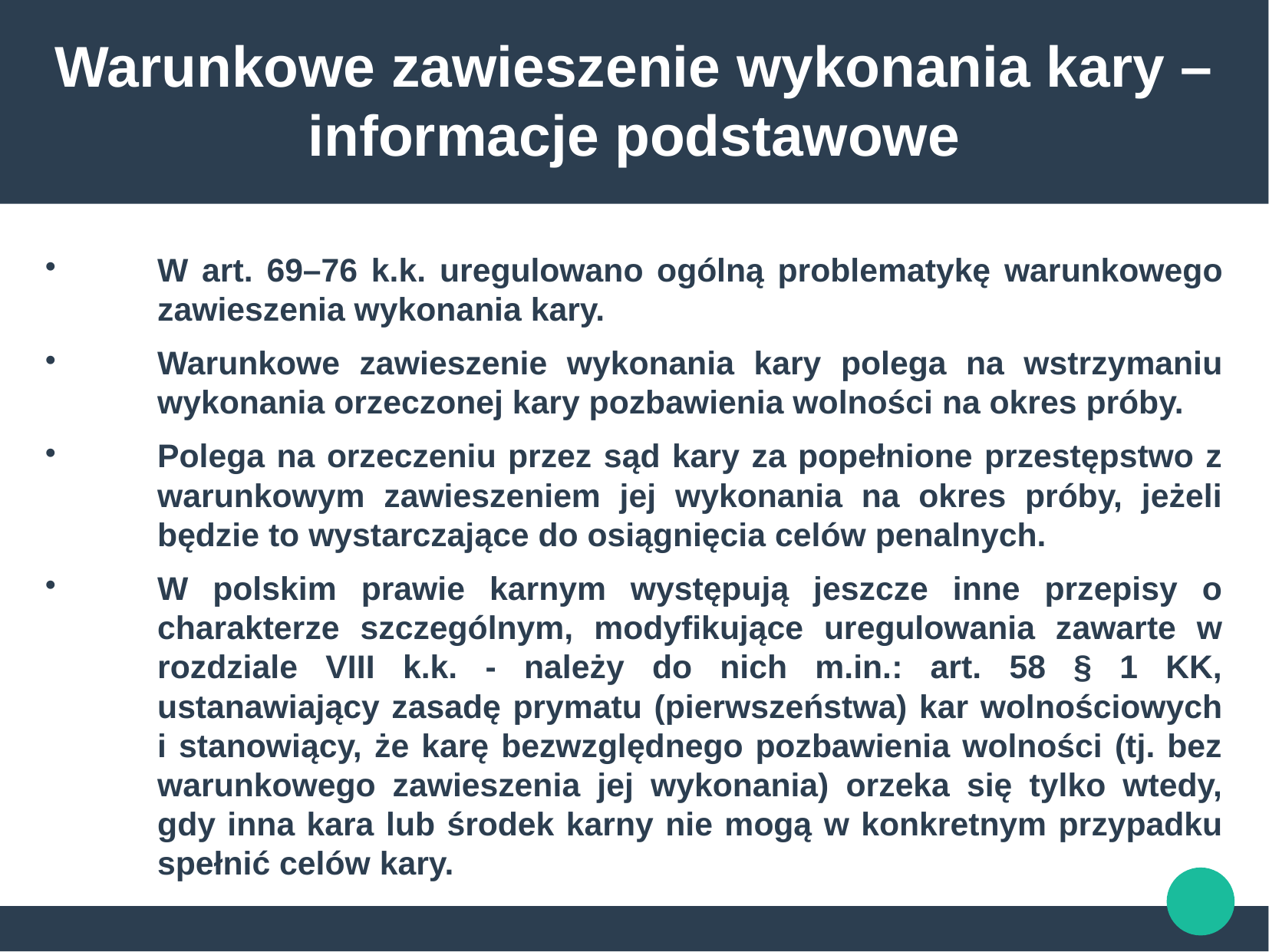

Warunkowe zawieszenie wykonania kary – informacje podstawowe
W art. 69–76 k.k. uregulowano ogólną problematykę warunkowego zawieszenia wykonania kary.
Warunkowe zawieszenie wykonania kary polega na wstrzymaniu wykonania orzeczonej kary pozbawienia wolności na okres próby.
Polega na orzeczeniu przez sąd kary za popełnione przestępstwo z warunkowym zawieszeniem jej wykonania na okres próby, jeżeli będzie to wystarczające do osiągnięcia celów penalnych.
W polskim prawie karnym występują jeszcze inne przepisy o charakterze szczególnym, modyfikujące uregulowania zawarte w rozdziale VIII k.k. - należy do nich m.in.: art. 58 § 1 KK, ustanawiający zasadę prymatu (pierwszeństwa) kar wolnościowych i stanowiący, że karę bezwzględnego pozbawienia wolności (tj. bez warunkowego zawieszenia jej wykonania) orzeka się tylko wtedy, gdy inna kara lub środek karny nie mogą w konkretnym przypadku spełnić celów kary.